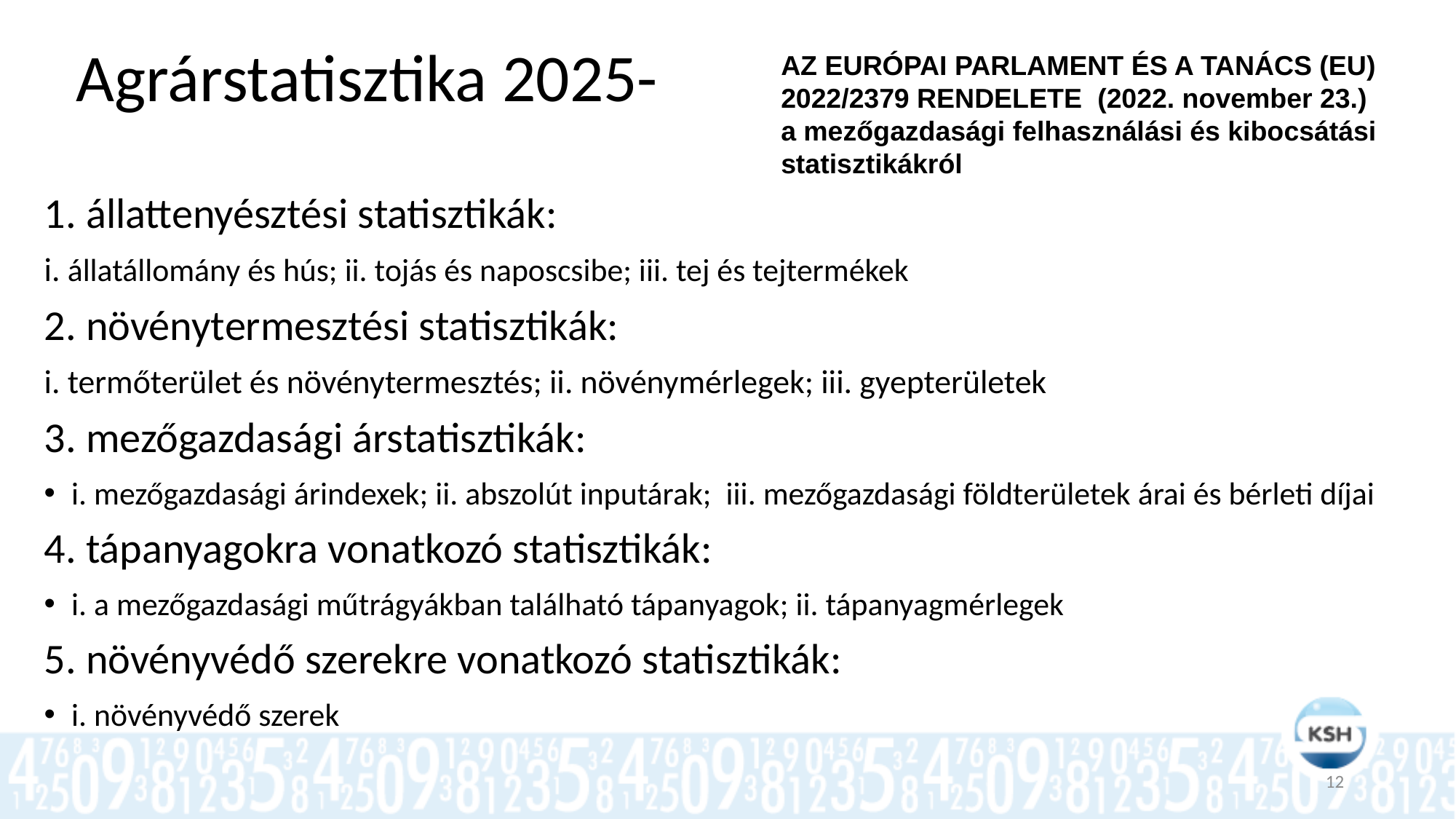

# Agrárstatisztika 2025-
AZ EURÓPAI PARLAMENT ÉS A TANÁCS (EU) 2022/2379 RENDELETE  (2022. november 23.)
a mezőgazdasági felhasználási és kibocsátási statisztikákról
1. állattenyésztési statisztikák:
i. állatállomány és hús; ii. tojás és naposcsibe; iii. tej és tejtermékek
2. növénytermesztési statisztikák:
i. termőterület és növénytermesztés; ii. növénymérlegek; iii. gyepterületek
3. mezőgazdasági árstatisztikák:
i. mezőgazdasági árindexek; ii. abszolút inputárak;  iii. mezőgazdasági földterületek árai és bérleti díjai
4. tápanyagokra vonatkozó statisztikák:
i. a mezőgazdasági műtrágyákban található tápanyagok; ii. tápanyagmérlegek
5. növényvédő szerekre vonatkozó statisztikák:
i. növényvédő szerek
12